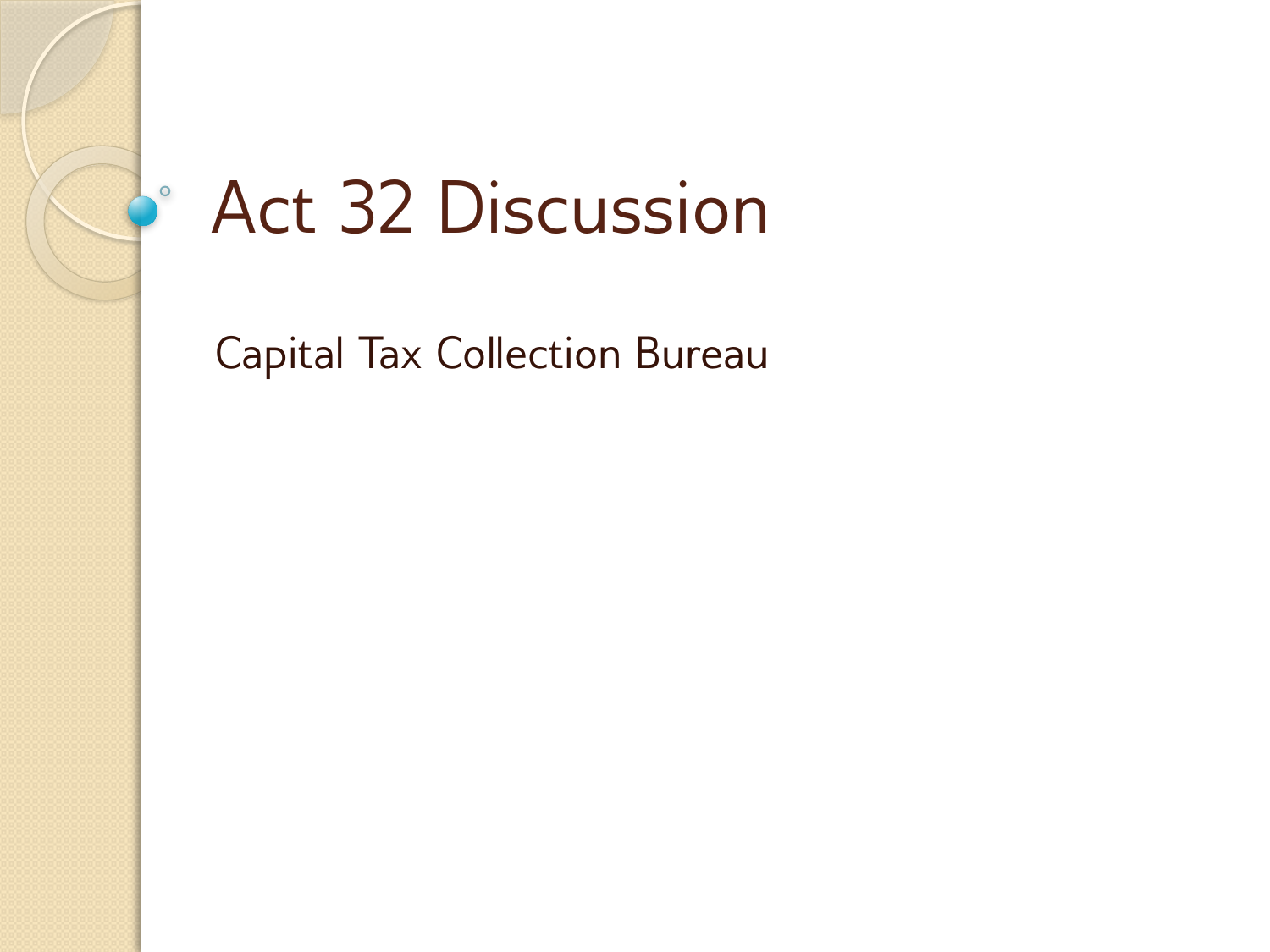

# Act 32 Discussion

Capital Tax Collection Bureau